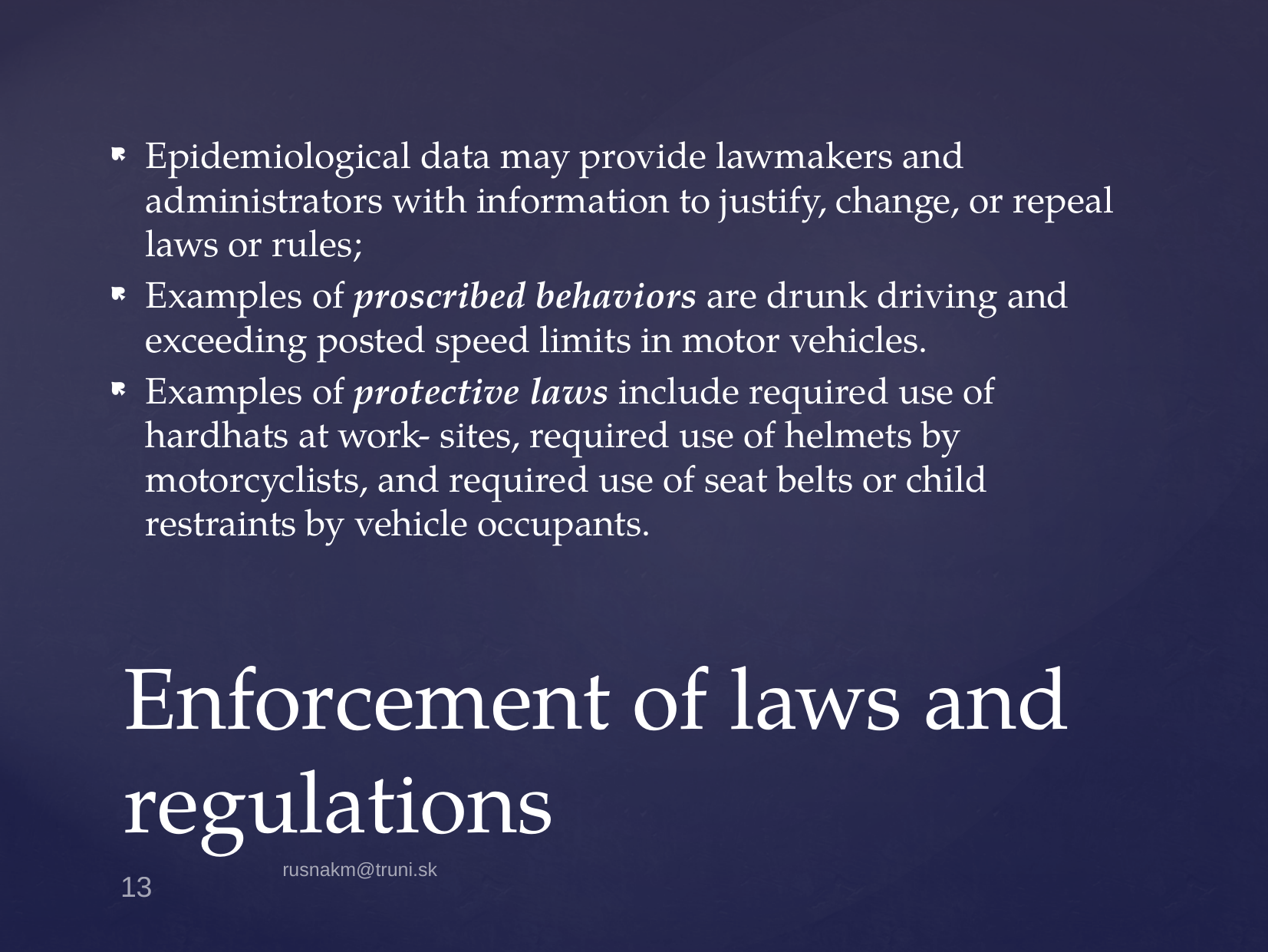

﻿Epidemiological data may provide lawmakers and administrators with information to justify, change, or repeal laws or rules;
﻿Examples of proscribed behaviors are drunk driving and exceeding posted speed limits in motor vehicles.
Examples of protective laws include required use of hardhats at work- sites, required use of helmets by motorcyclists, and required use of seat belts or child restraints by vehicle occupants.

# Enforcement of laws and regulations
rusnakm@truni.sk
13